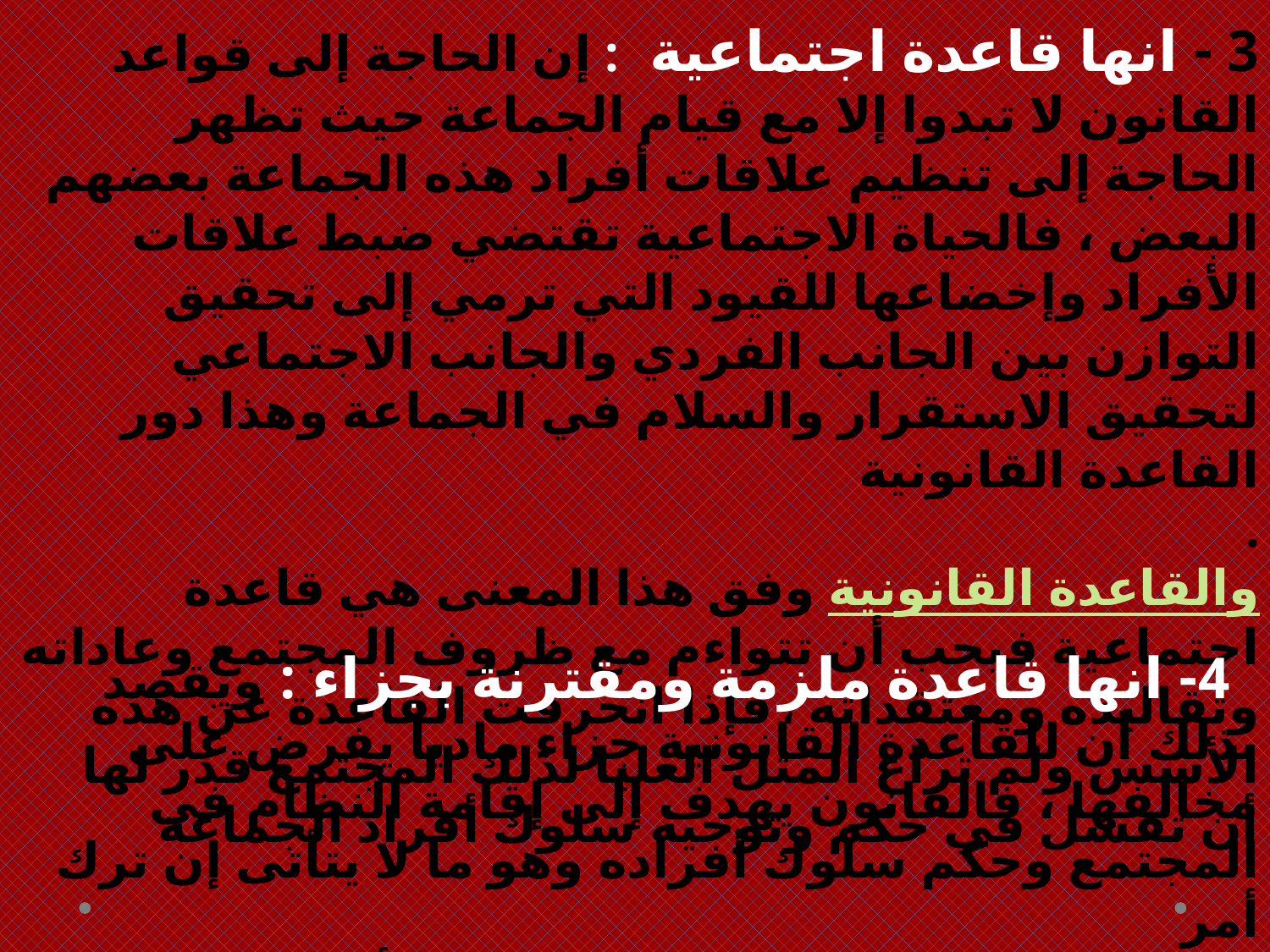

3 - انها قاعدة اجتماعية  : إن الحاجة إلى قواعد القانون لا تبدوا إلا مع قيام الجماعة حيث تظهر الحاجة إلى تنظيم علاقات أفراد هذه الجماعة بعضهم البعض ، فالحياة الاجتماعية تقتضي ضبط علاقات الأفراد وإخضاعها للقيود التي ترمي إلى تحقيق التوازن بين الجانب الفردي والجانب الاجتماعي لتحقيق الاستقرار والسلام في الجماعة وهذا دور القاعدة القانونية
.
والقاعدة القانونية وفق هذا المعنى هي قاعدة اجتماعية فيجب أن تتواءم مع ظروف المجتمع وعاداته وتقاليده ومعتقداته ، فإذا انحرفت القاعدة عن هذه الأسس ولم تراع المثل العليا لذلك المجتمع قدر لها أن تفشل في حكم وتوجيه سلوك أفراد الجماعة
  4- انها قاعدة ملزمة ومقترنة بجزاء : ويقصد بذلك أن للقاعدة القانونية جزاء ماديا يفرض على مخالفها ، فالقانون يهدف إلى إقامة النظام في المجتمع وحكم سلوك أفراده وهو ما لا يتأتى إن ترك أمر
الانصياع إلى حكمه لتقدير المخاطب بأحكامه بل إن قواعد القانون هي قواعد إجبارية ومن شأن مخالفتها ترتيب الجزاء .